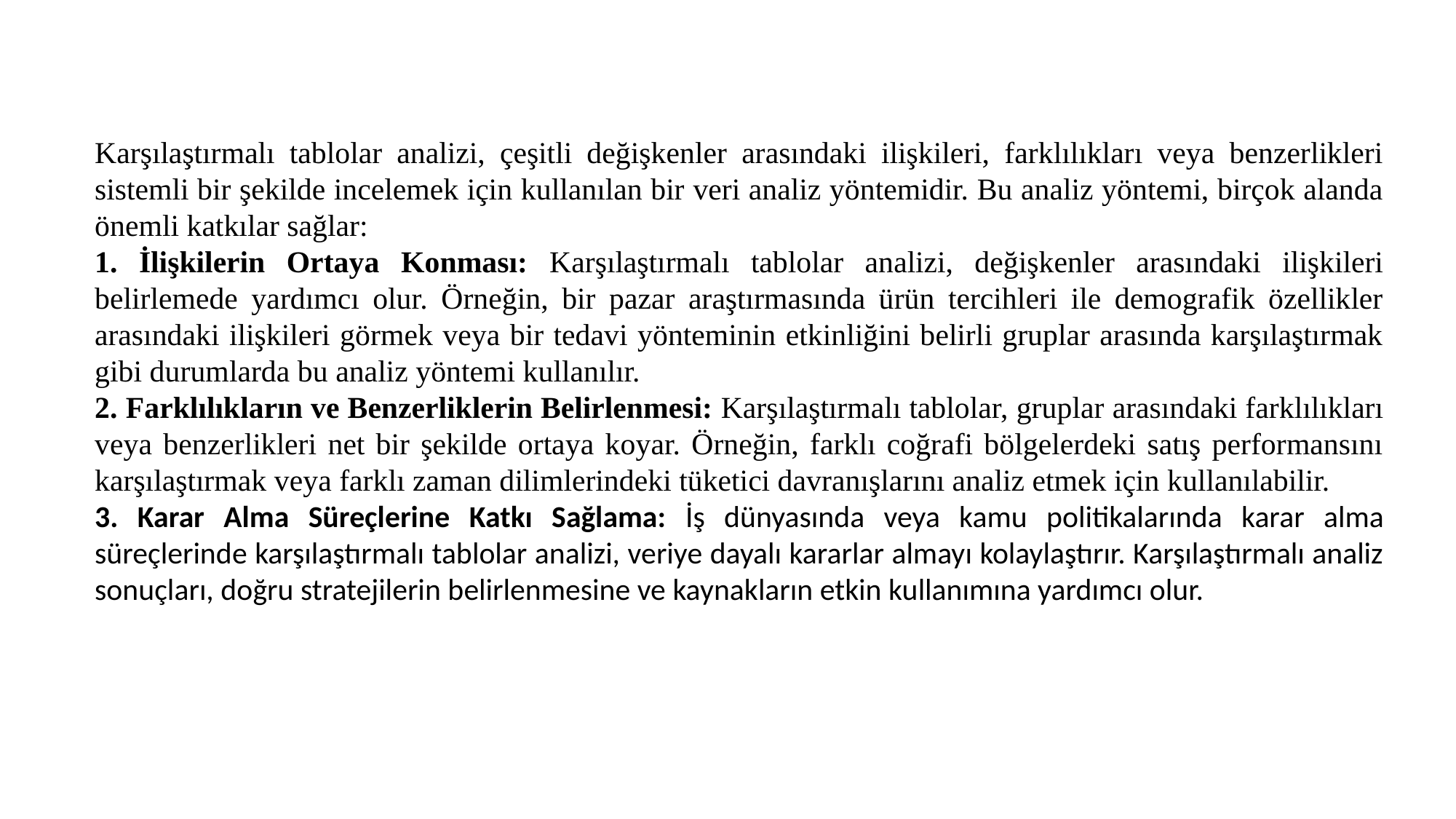

Karşılaştırmalı tablolar analizi, çeşitli değişkenler arasındaki ilişkileri, farklılıkları veya benzerlikleri sistemli bir şekilde incelemek için kullanılan bir veri analiz yöntemidir. Bu analiz yöntemi, birçok alanda önemli katkılar sağlar:
1. İlişkilerin Ortaya Konması: Karşılaştırmalı tablolar analizi, değişkenler arasındaki ilişkileri belirlemede yardımcı olur. Örneğin, bir pazar araştırmasında ürün tercihleri ile demografik özellikler arasındaki ilişkileri görmek veya bir tedavi yönteminin etkinliğini belirli gruplar arasında karşılaştırmak gibi durumlarda bu analiz yöntemi kullanılır.
2. Farklılıkların ve Benzerliklerin Belirlenmesi: Karşılaştırmalı tablolar, gruplar arasındaki farklılıkları veya benzerlikleri net bir şekilde ortaya koyar. Örneğin, farklı coğrafi bölgelerdeki satış performansını karşılaştırmak veya farklı zaman dilimlerindeki tüketici davranışlarını analiz etmek için kullanılabilir.
3. Karar Alma Süreçlerine Katkı Sağlama: İş dünyasında veya kamu politikalarında karar alma süreçlerinde karşılaştırmalı tablolar analizi, veriye dayalı kararlar almayı kolaylaştırır. Karşılaştırmalı analiz sonuçları, doğru stratejilerin belirlenmesine ve kaynakların etkin kullanımına yardımcı olur.